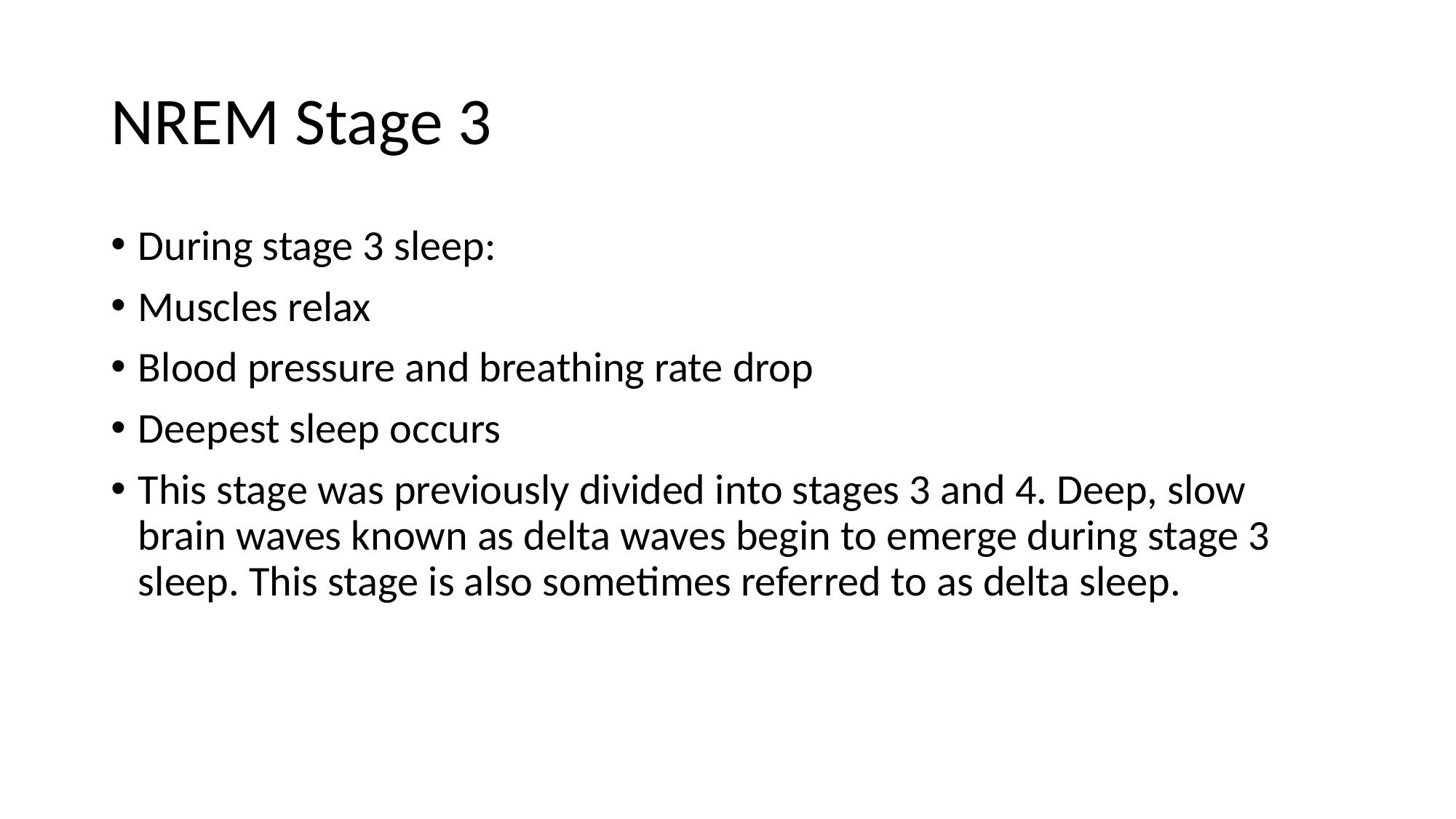

# NREM Stage 3
During stage 3 sleep:
Muscles relax
Blood pressure and breathing rate drop
Deepest sleep occurs
This stage was previously divided into stages 3 and 4. Deep, slow brain waves known as delta waves begin to emerge during stage 3 sleep. This stage is also sometimes referred to as delta sleep.